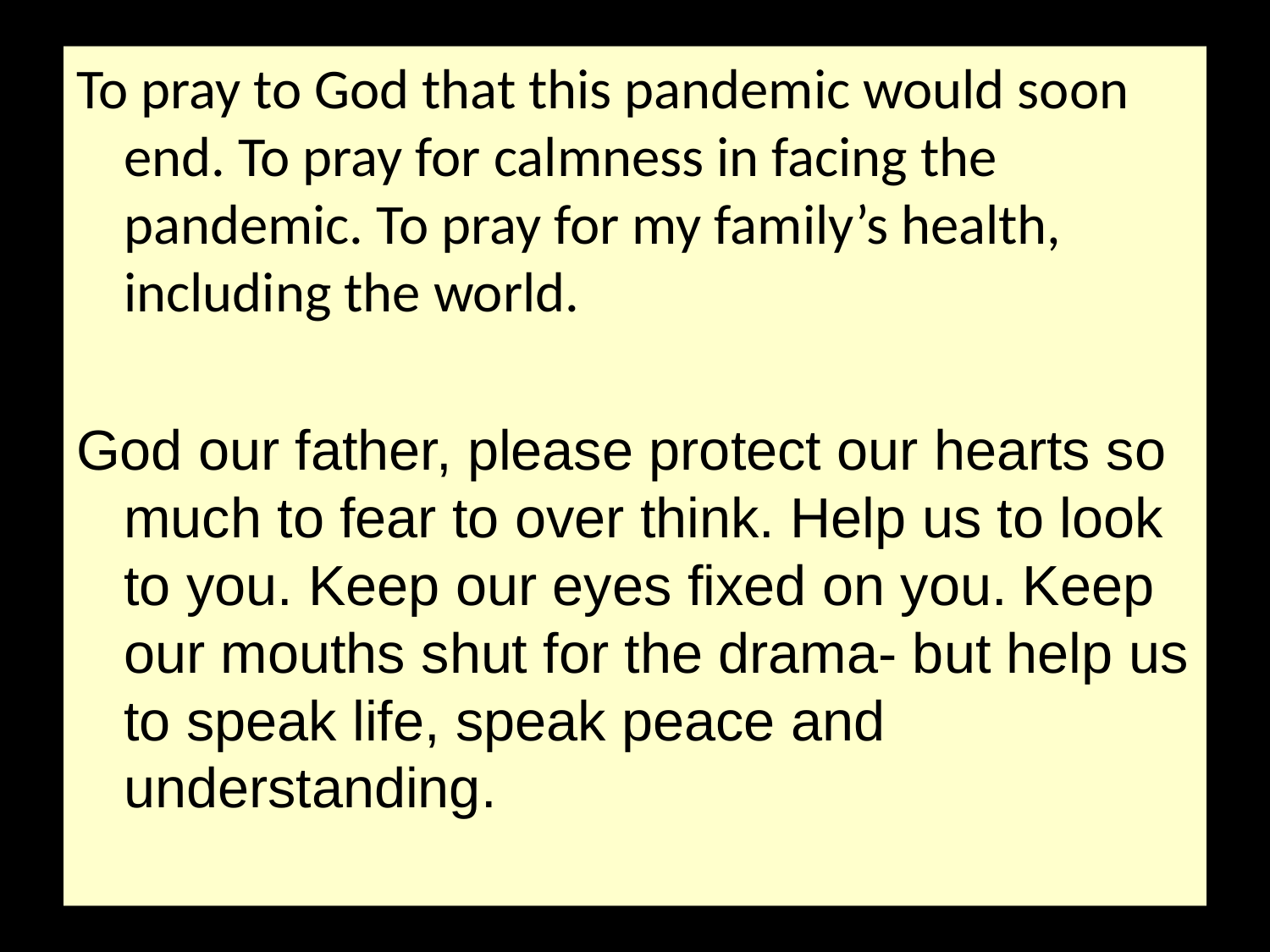

To pray to God that this pandemic would soon end. To pray for calmness in facing the pandemic. To pray for my family’s health, including the world.

God our father, please protect our hearts so much to fear to over think. Help us to look to you. Keep our eyes fixed on you. Keep our mouths shut for the drama- but help us to speak life, speak peace and understanding.